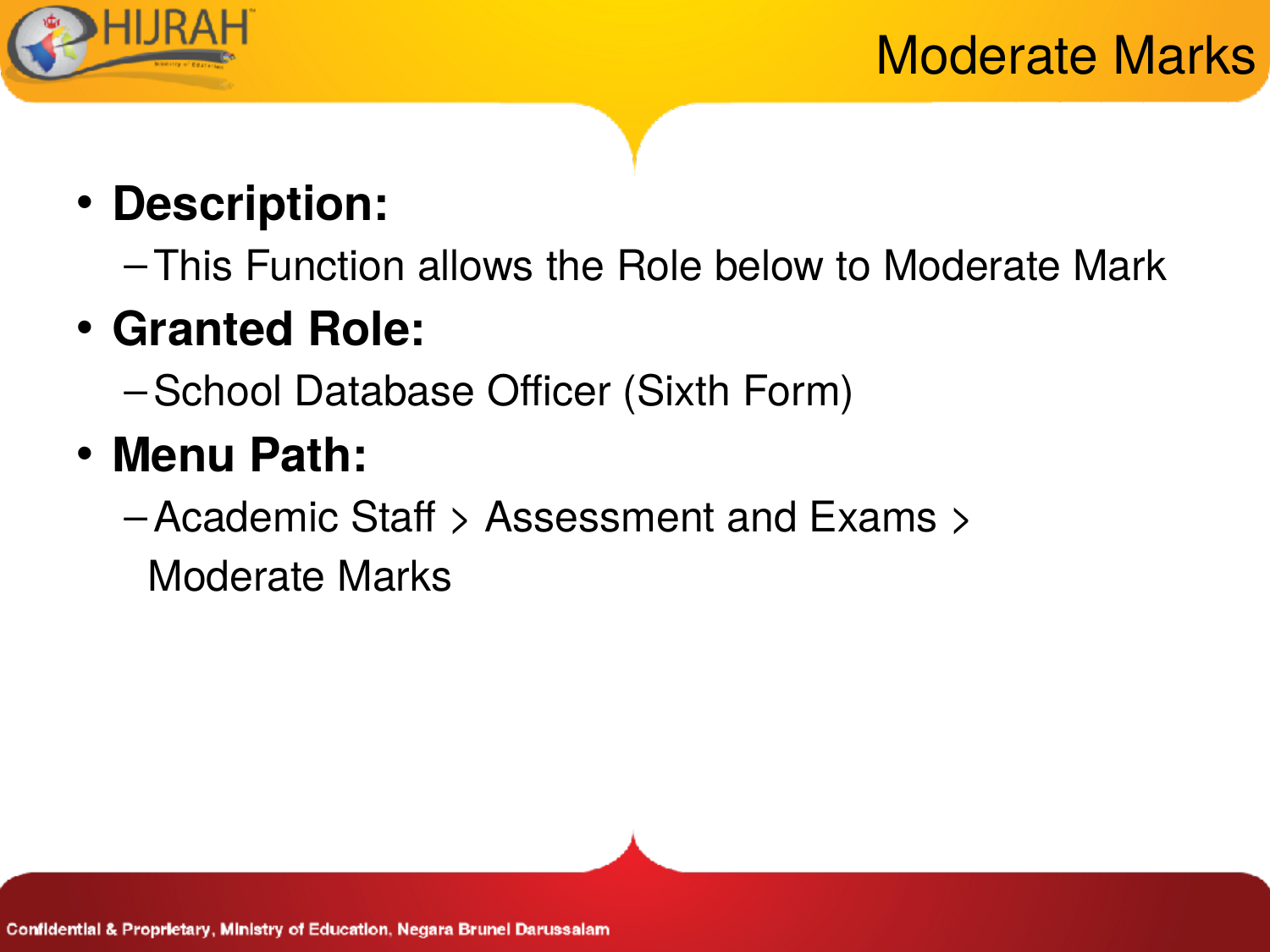

# Moderate Marks
Description:
This Function allows the Role below to Moderate Mark
Granted Role:
School Database Officer (Sixth Form)
Menu Path:
Academic Staff > Assessment and Exams >
  Moderate Marks